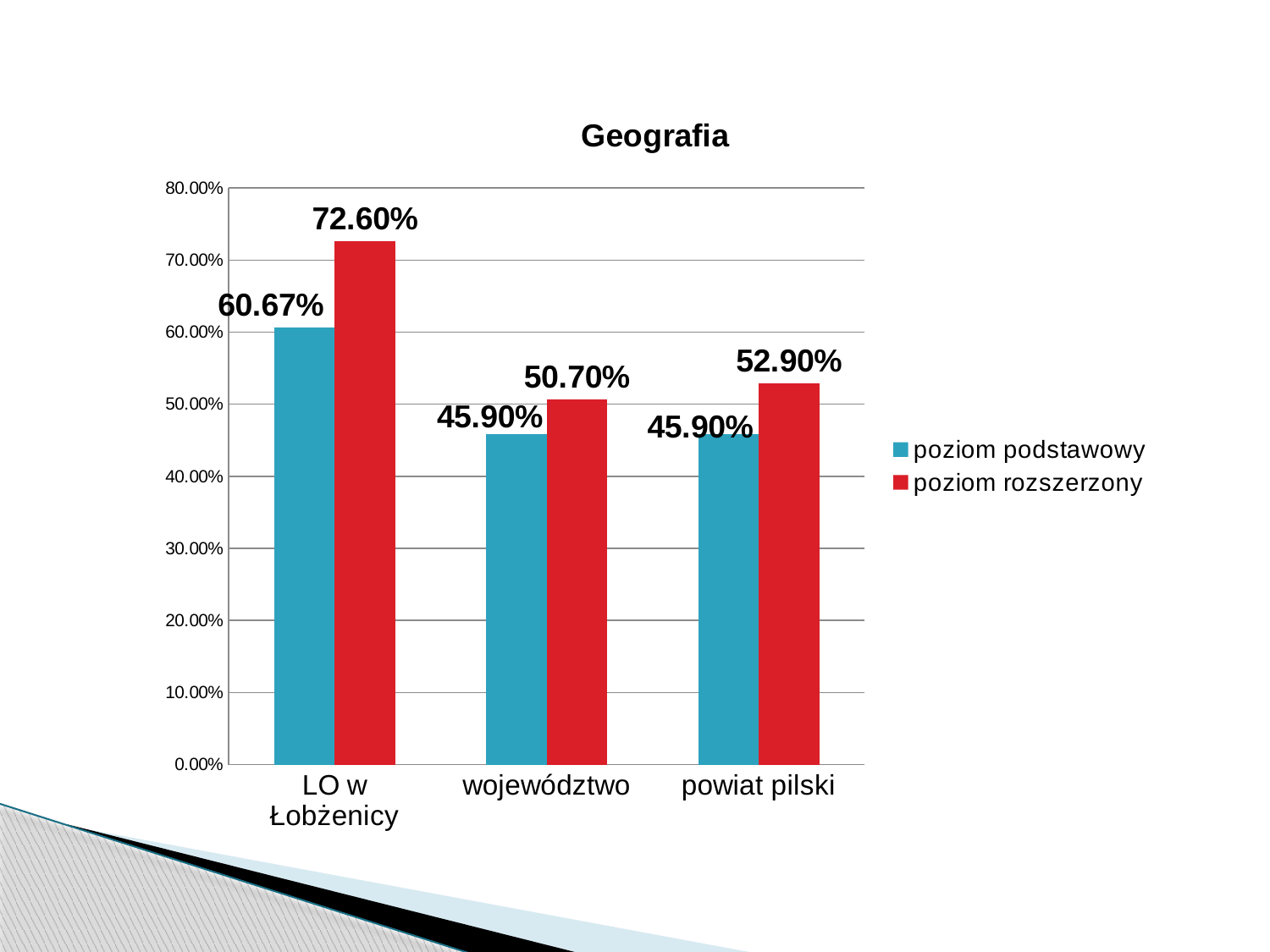

### Chart: Geografia

| Category | poziom podstawowy | poziom rozszerzony |
|---|---|---|
| LO w Łobżenicy | 0.6067000000000002 | 0.7260000000000002 |
| województwo | 0.459 | 0.507 |
| powiat pilski | 0.459 | 0.529 |